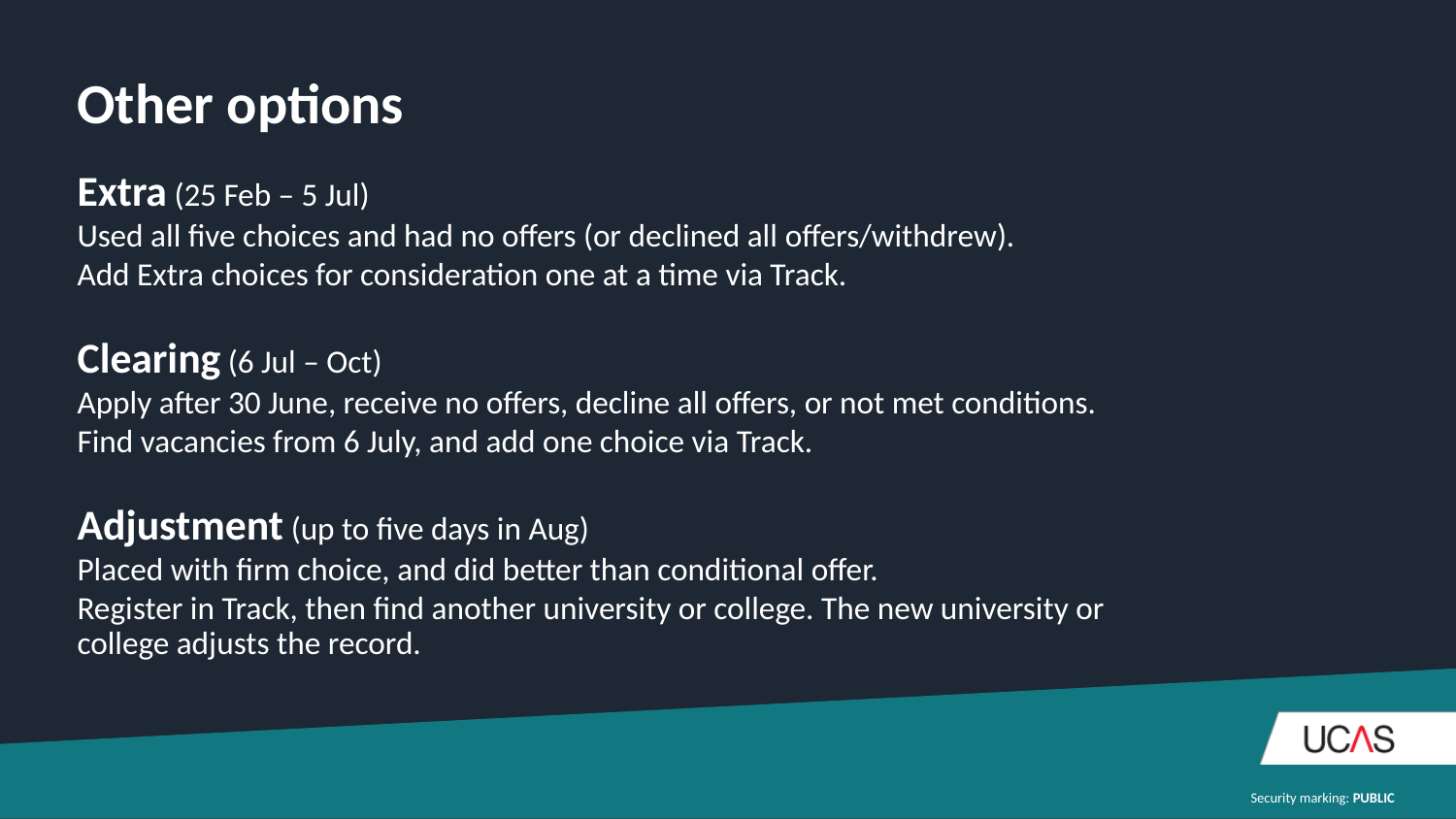

Other options
Extra (25 Feb – 5 Jul)
Used all five choices and had no offers (or declined all offers/withdrew).
Add Extra choices for consideration one at a time via Track.

Clearing (6 Jul – Oct)
Apply after 30 June, receive no offers, decline all offers, or not met conditions.
Find vacancies from 6 July, and add one choice via Track.

Adjustment (up to five days in Aug)
Placed with firm choice, and did better than conditional offer.
Register in Track, then find another university or college. The new university or college adjusts the record.
Security marking: PUBLIC